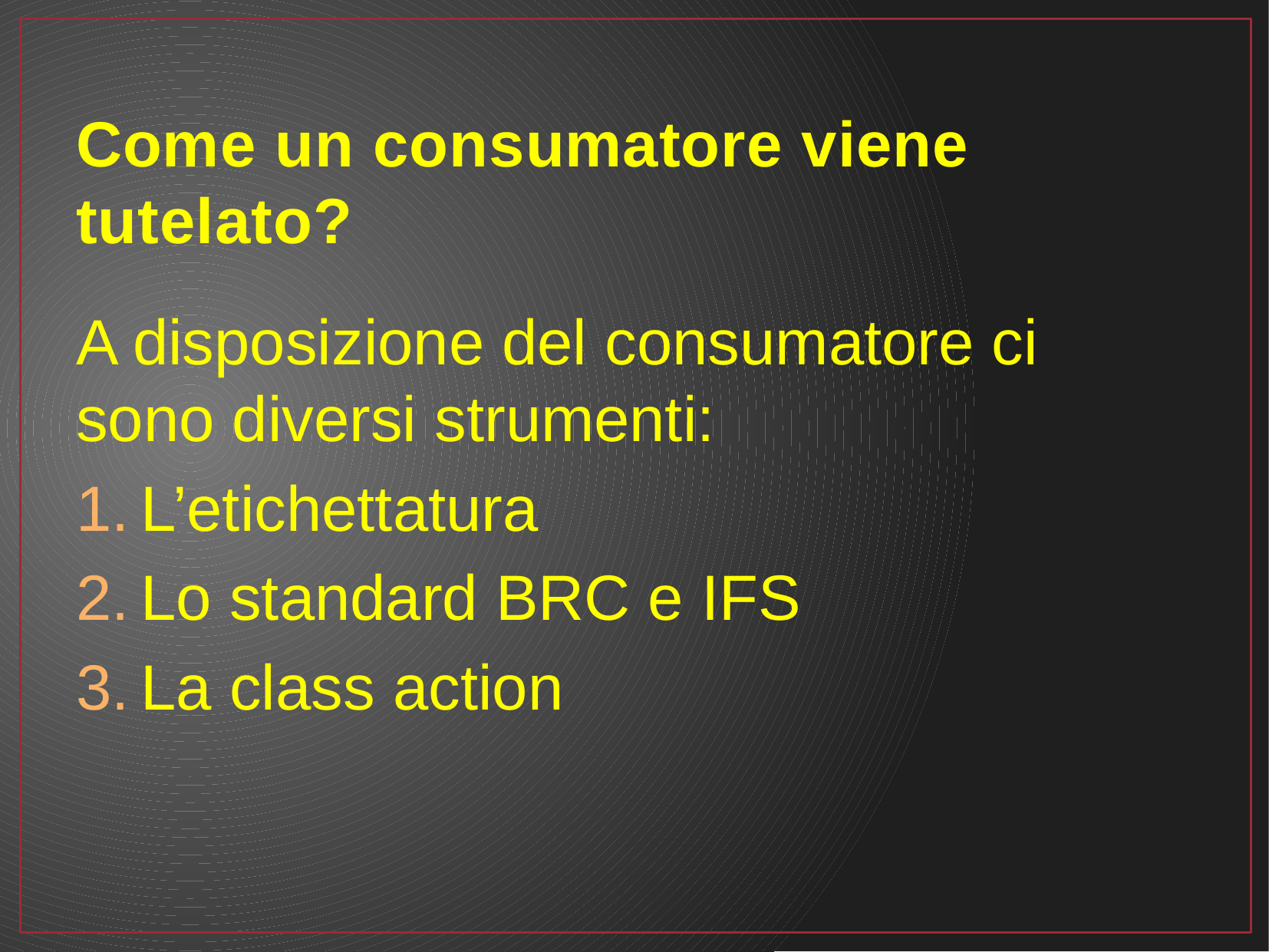

# Come un consumatore viene tutelato?
A disposizione del consumatore ci sono diversi strumenti:
L’etichettatura
Lo standard BRC e IFS
La class action